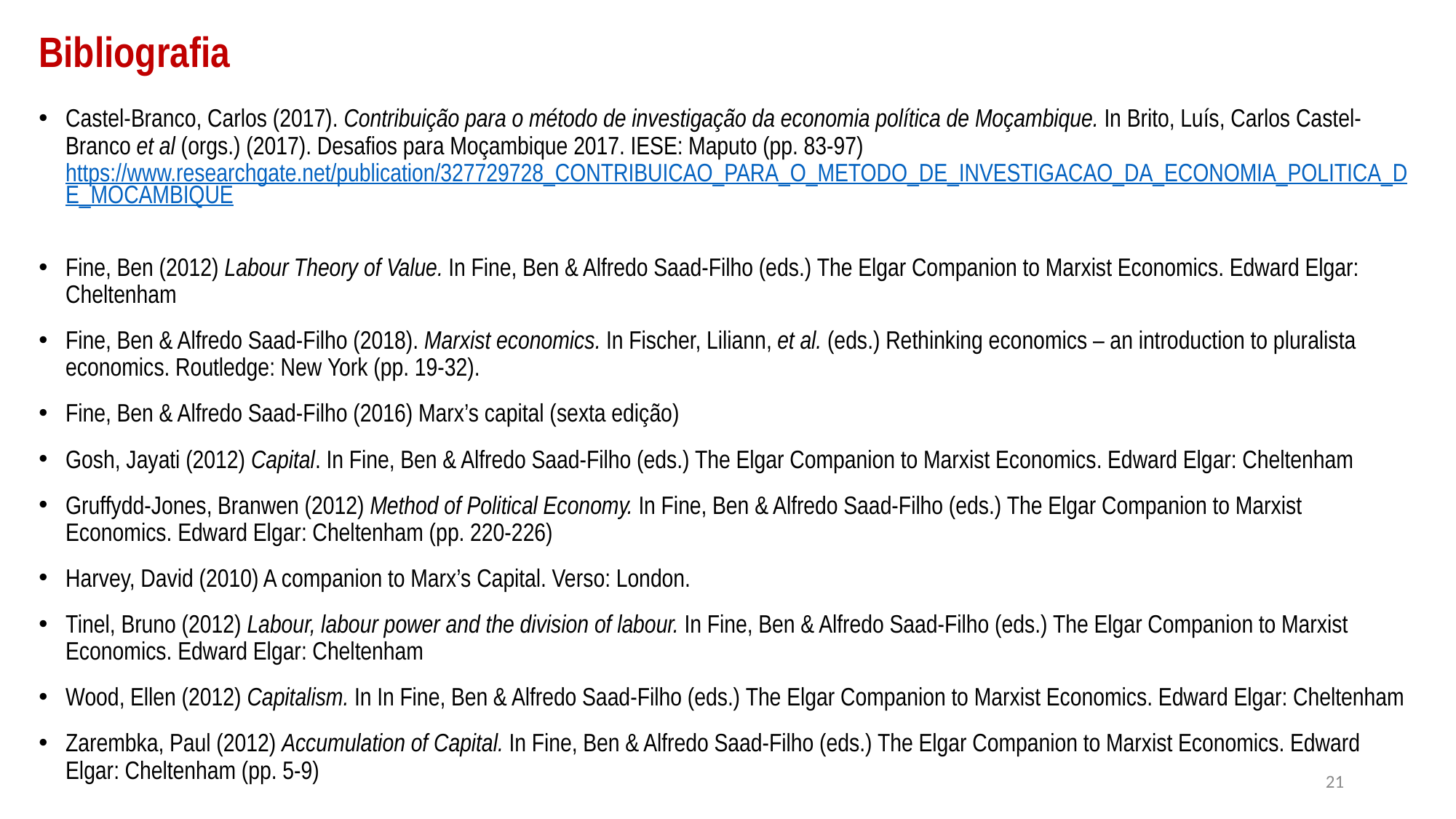

# Bibliografia
Castel-Branco, Carlos (2017). Contribuição para o método de investigação da economia política de Moçambique. In Brito, Luís, Carlos Castel-Branco et al (orgs.) (2017). Desafios para Moçambique 2017. IESE: Maputo (pp. 83-97) https://www.researchgate.net/publication/327729728_CONTRIBUICAO_PARA_O_METODO_DE_INVESTIGACAO_DA_ECONOMIA_POLITICA_DE_MOCAMBIQUE
Fine, Ben (2012) Labour Theory of Value. In Fine, Ben & Alfredo Saad-Filho (eds.) The Elgar Companion to Marxist Economics. Edward Elgar: Cheltenham
Fine, Ben & Alfredo Saad-Filho (2018). Marxist economics. In Fischer, Liliann, et al. (eds.) Rethinking economics – an introduction to pluralista economics. Routledge: New York (pp. 19-32).
Fine, Ben & Alfredo Saad-Filho (2016) Marx’s capital (sexta edição)
Gosh, Jayati (2012) Capital. In Fine, Ben & Alfredo Saad-Filho (eds.) The Elgar Companion to Marxist Economics. Edward Elgar: Cheltenham
Gruffydd-Jones, Branwen (2012) Method of Political Economy. In Fine, Ben & Alfredo Saad-Filho (eds.) The Elgar Companion to Marxist Economics. Edward Elgar: Cheltenham (pp. 220-226)
Harvey, David (2010) A companion to Marx’s Capital. Verso: London.
Tinel, Bruno (2012) Labour, labour power and the division of labour. In Fine, Ben & Alfredo Saad-Filho (eds.) The Elgar Companion to Marxist Economics. Edward Elgar: Cheltenham
Wood, Ellen (2012) Capitalism. In In Fine, Ben & Alfredo Saad-Filho (eds.) The Elgar Companion to Marxist Economics. Edward Elgar: Cheltenham
Zarembka, Paul (2012) Accumulation of Capital. In Fine, Ben & Alfredo Saad-Filho (eds.) The Elgar Companion to Marxist Economics. Edward Elgar: Cheltenham (pp. 5-9)
21